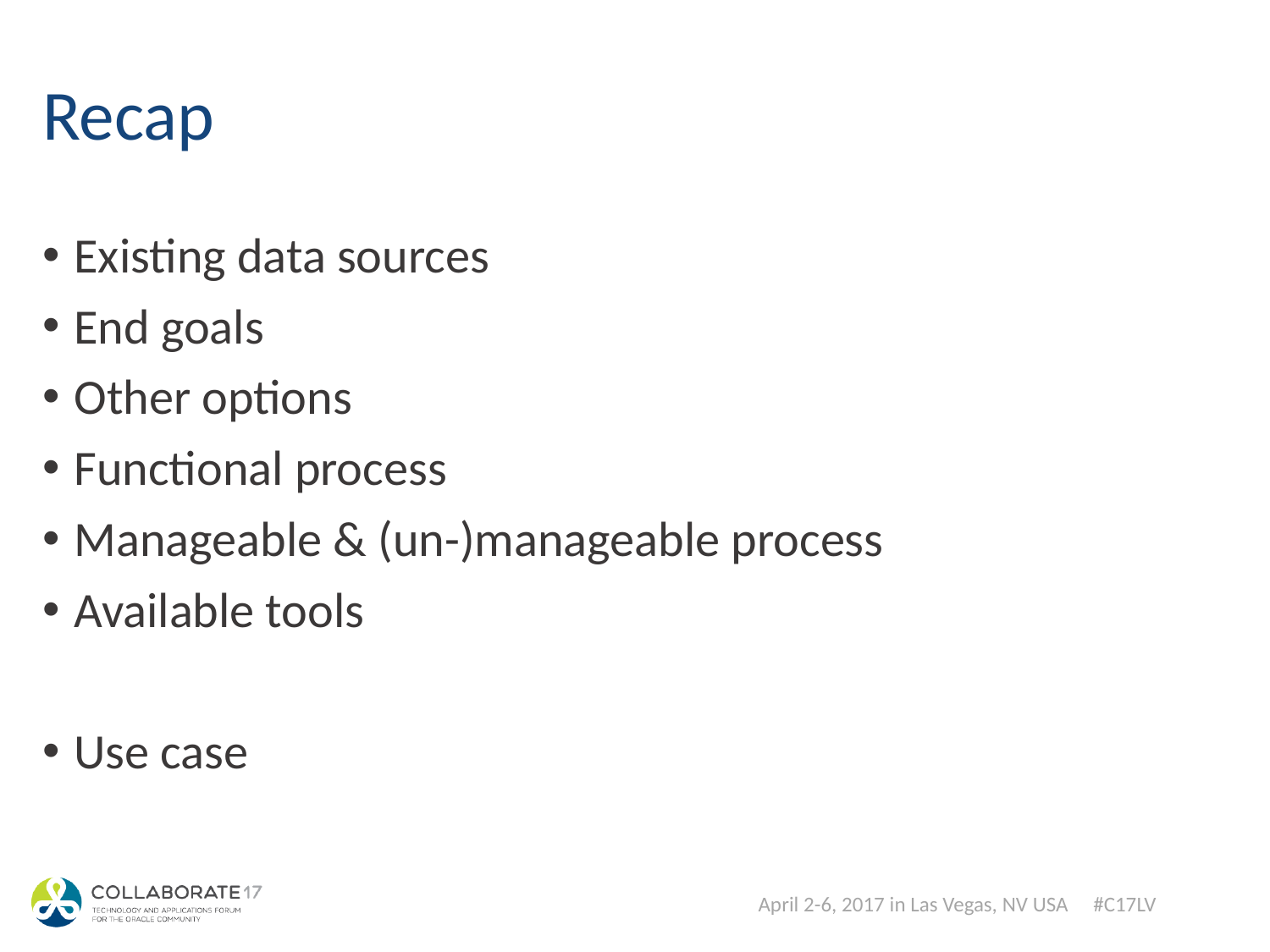

# Recap
Existing data sources
End goals
Other options
Functional process
Manageable & (un-)manageable process
Available tools

Use case